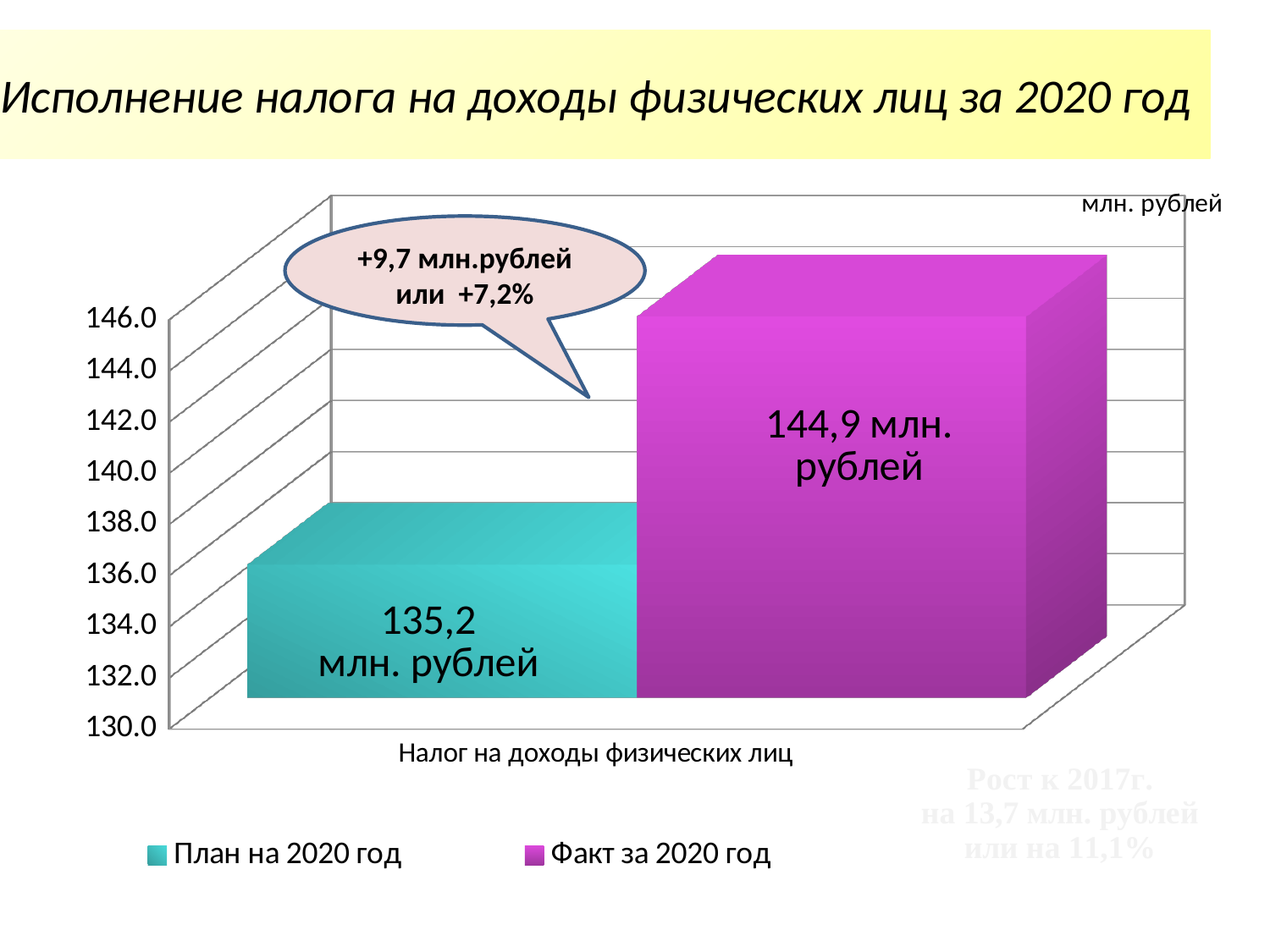

# Исполнение налога на доходы физических лиц за 2020 год

[unsupported chart]

+9,7 млн.рублей
или  +7,2%